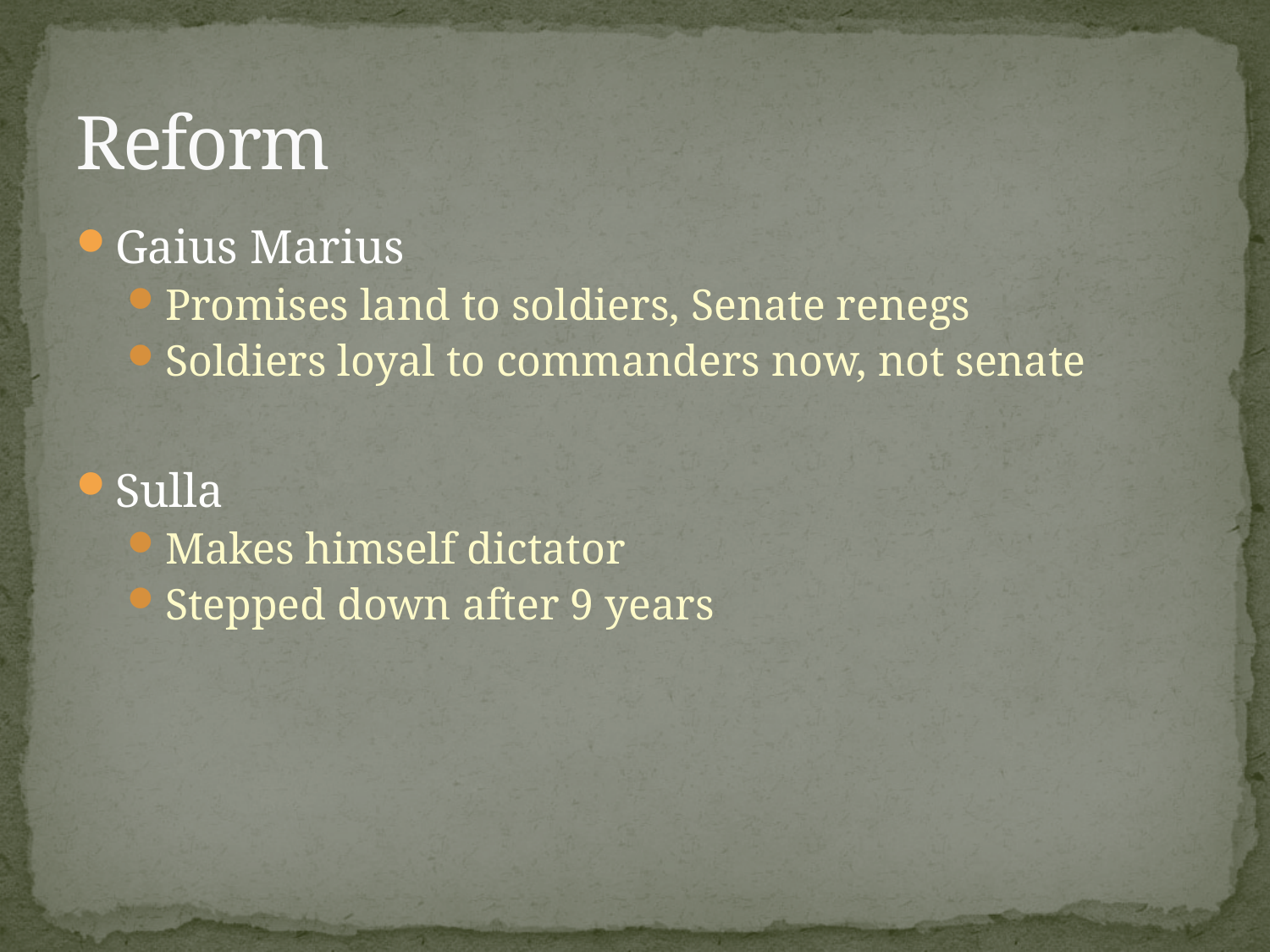

# Reform
Gaius Marius
Promises land to soldiers, Senate renegs
Soldiers loyal to commanders now, not senate

Sulla
Makes himself dictator
Stepped down after 9 years